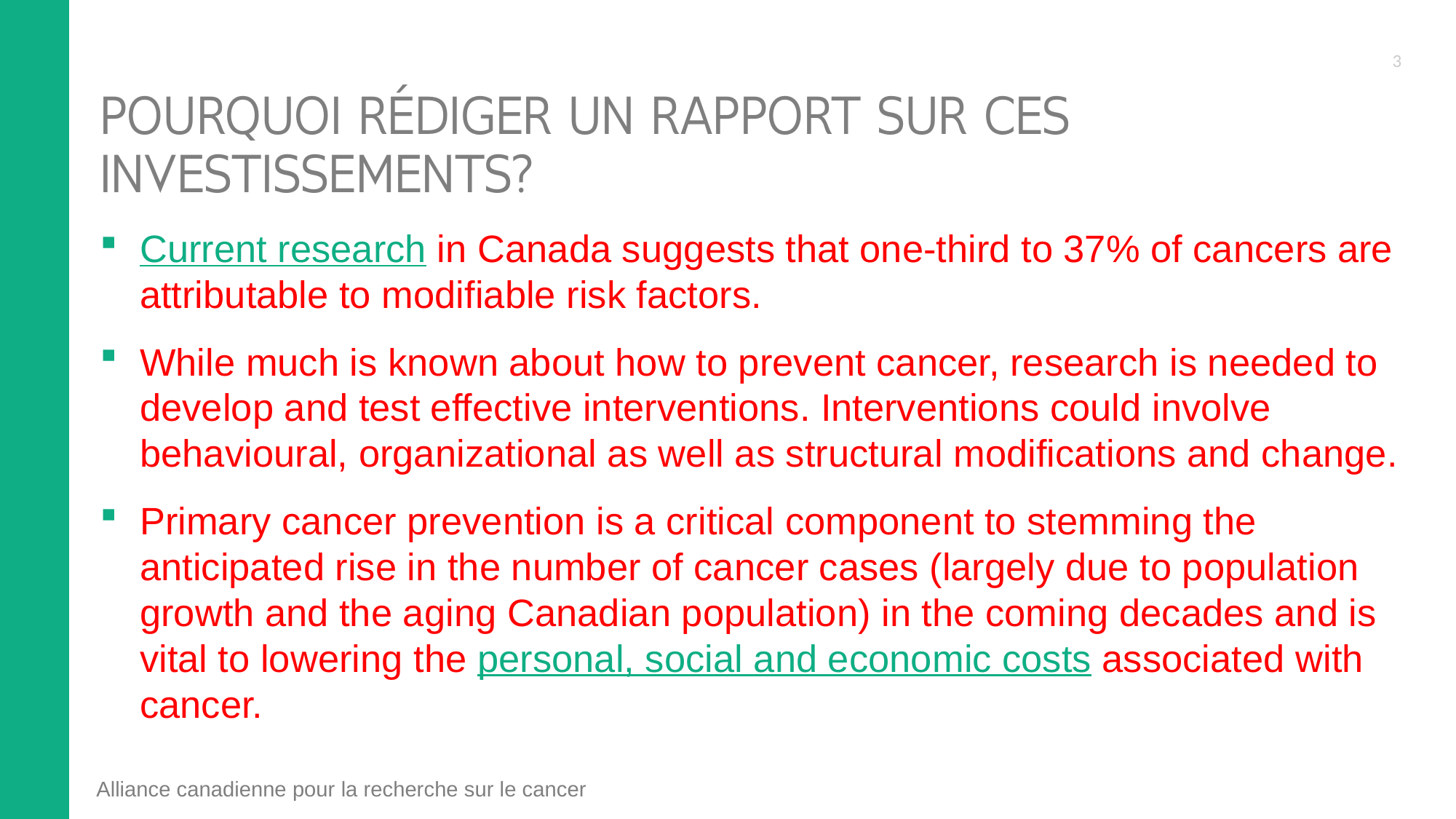

3
# Pourquoi RÉDIGER un rapport sur ces investissements?
Current research in Canada suggests that one-third to 37% of cancers are attributable to modifiable risk factors.
While much is known about how to prevent cancer, research is needed to develop and test effective interventions. Interventions could involve behavioural, organizational as well as structural modifications and change.
Primary cancer prevention is a critical component to stemming the anticipated rise in the number of cancer cases (largely due to population growth and the aging Canadian population) in the coming decades and is vital to lowering the personal, social and economic costs associated with cancer.